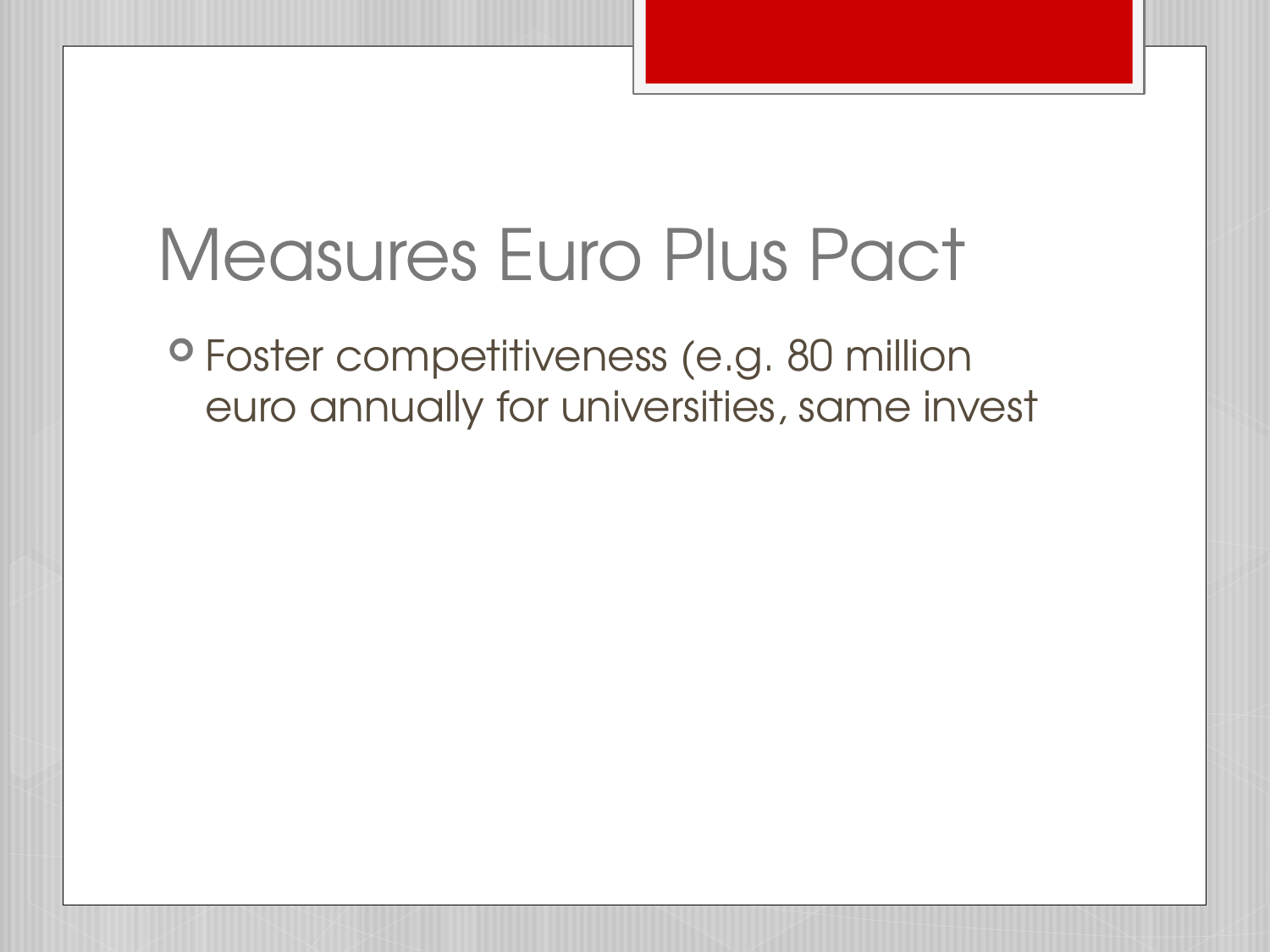

# Measures Euro Plus Pact
Foster competitiveness (e.g. 80 million euro annually for universities, same invest